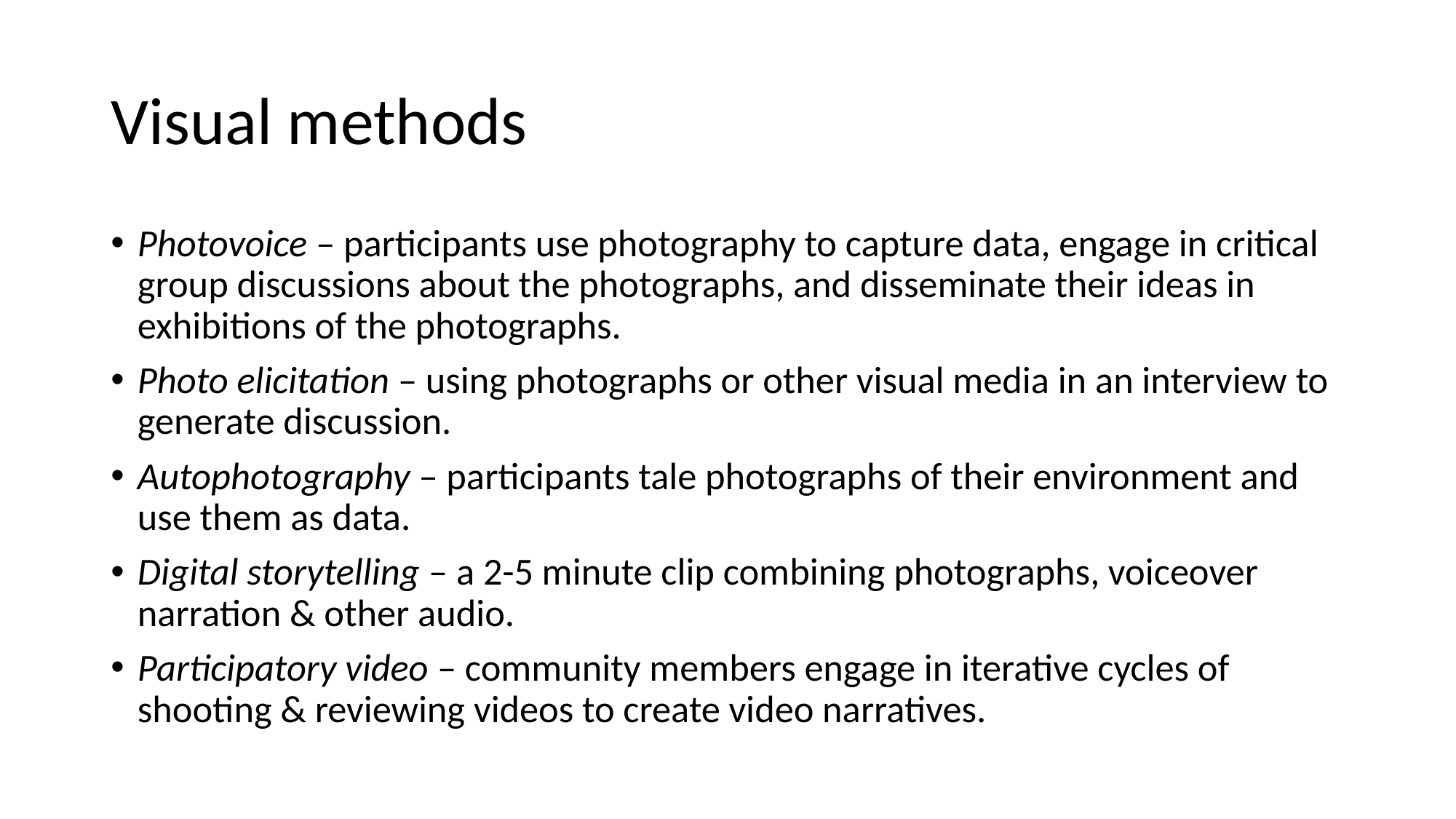

# Visual methods
Photovoice – participants use photography to capture data, engage in critical group discussions about the photographs, and disseminate their ideas in exhibitions of the photographs.
Photo elicitation – using photographs or other visual media in an interview to generate discussion.
Autophotography – participants tale photographs of their environment and use them as data.
Digital storytelling – a 2-5 minute clip combining photographs, voiceover narration & other audio.
Participatory video – community members engage in iterative cycles of shooting & reviewing videos to create video narratives.